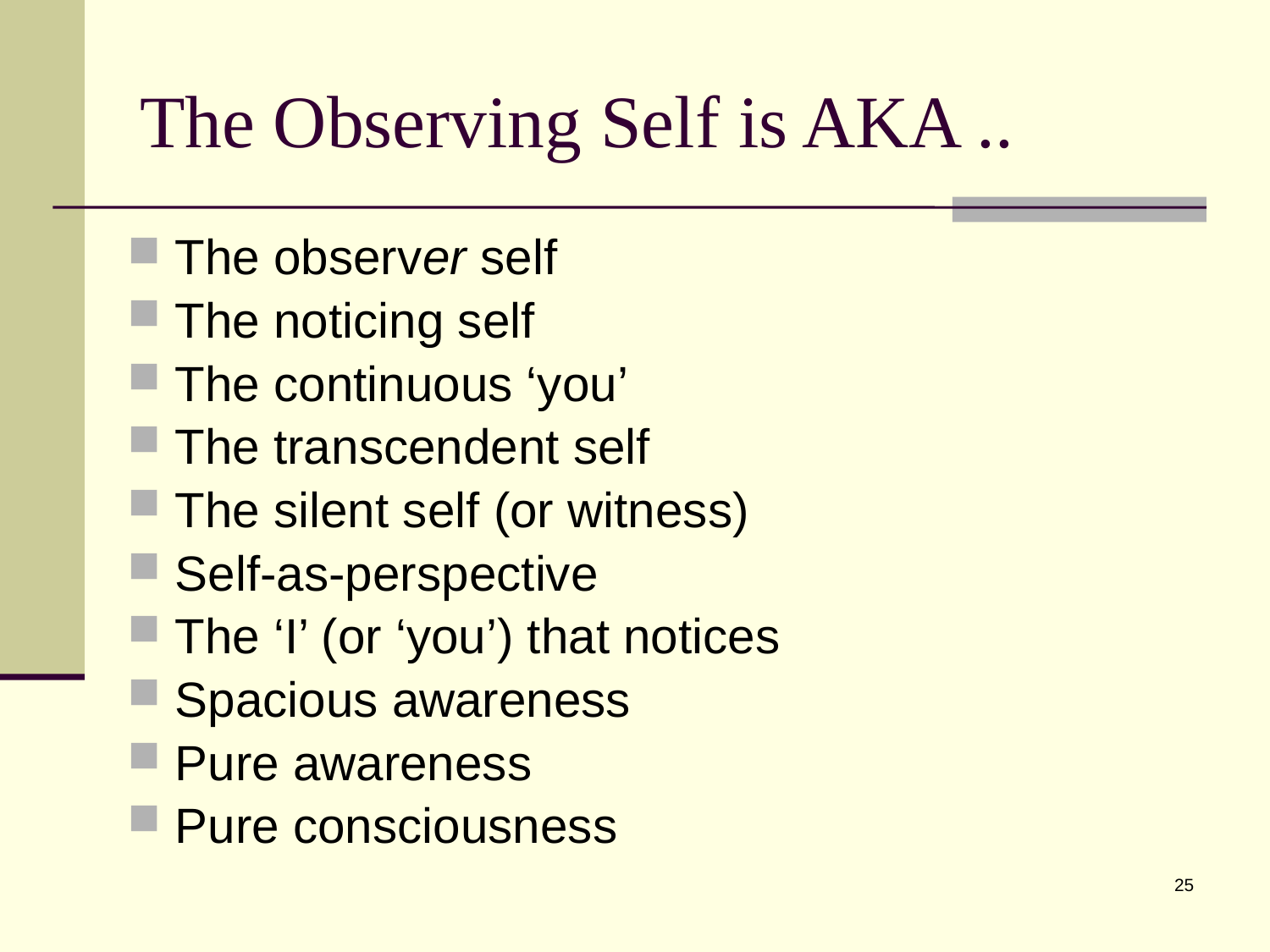

# The Observing Self is AKA ..
The observer self
The noticing self
The continuous ‘you’
The transcendent self
The silent self (or witness)
Self-as-perspective
The ‘I’ (or ‘you’) that notices
Spacious awareness
Pure awareness
Pure consciousness
25